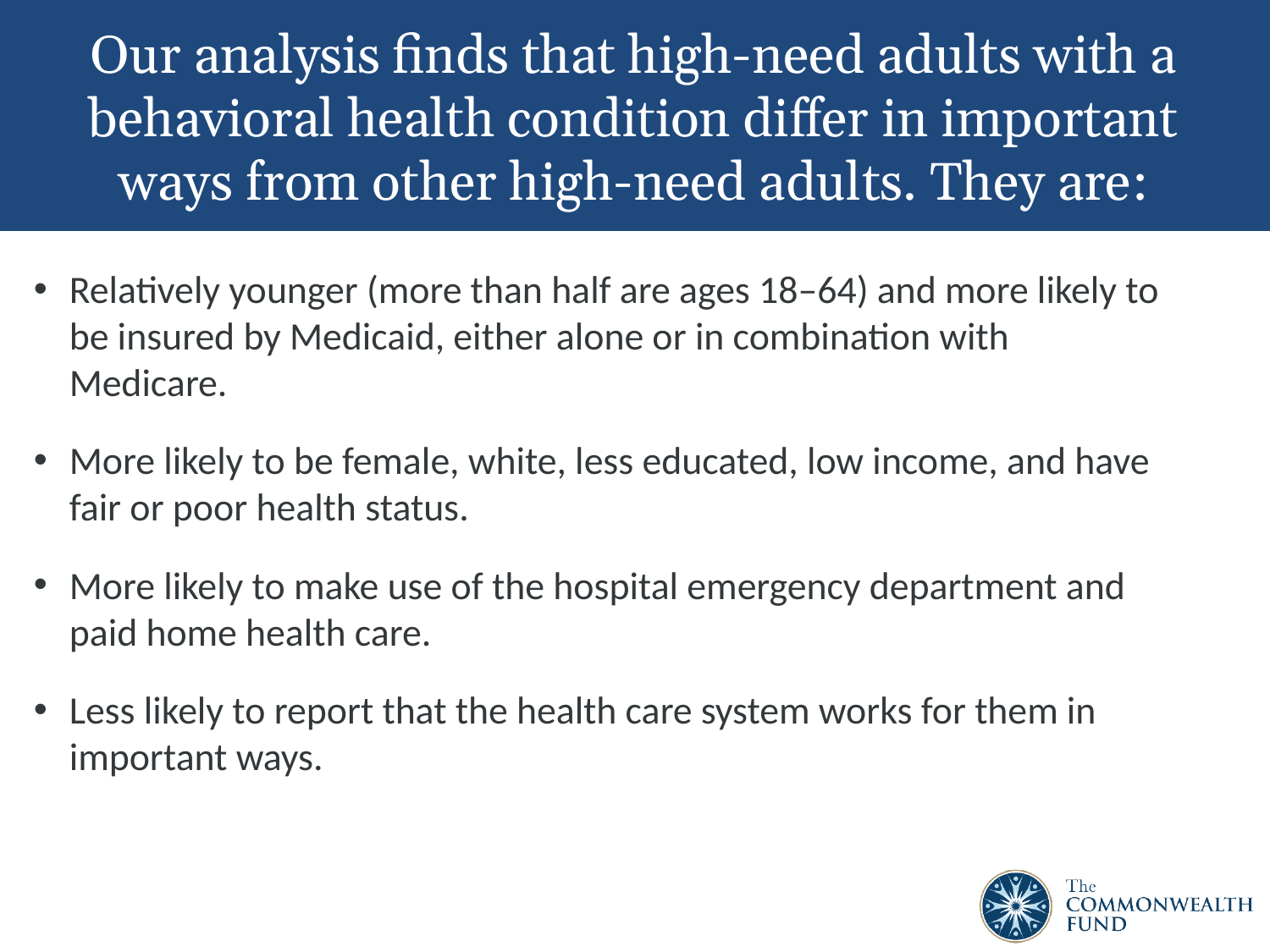

Our analysis finds that high-need adults with a behavioral health condition differ in important ways from other high-need adults. They are:
Relatively younger (more than half are ages 18–64) and more likely to be insured by Medicaid, either alone or in combination with Medicare.
More likely to be female, white, less educated, low income, and have fair or poor health status.
More likely to make use of the hospital emergency department and paid home health care.
Less likely to report that the health care system works for them in important ways.